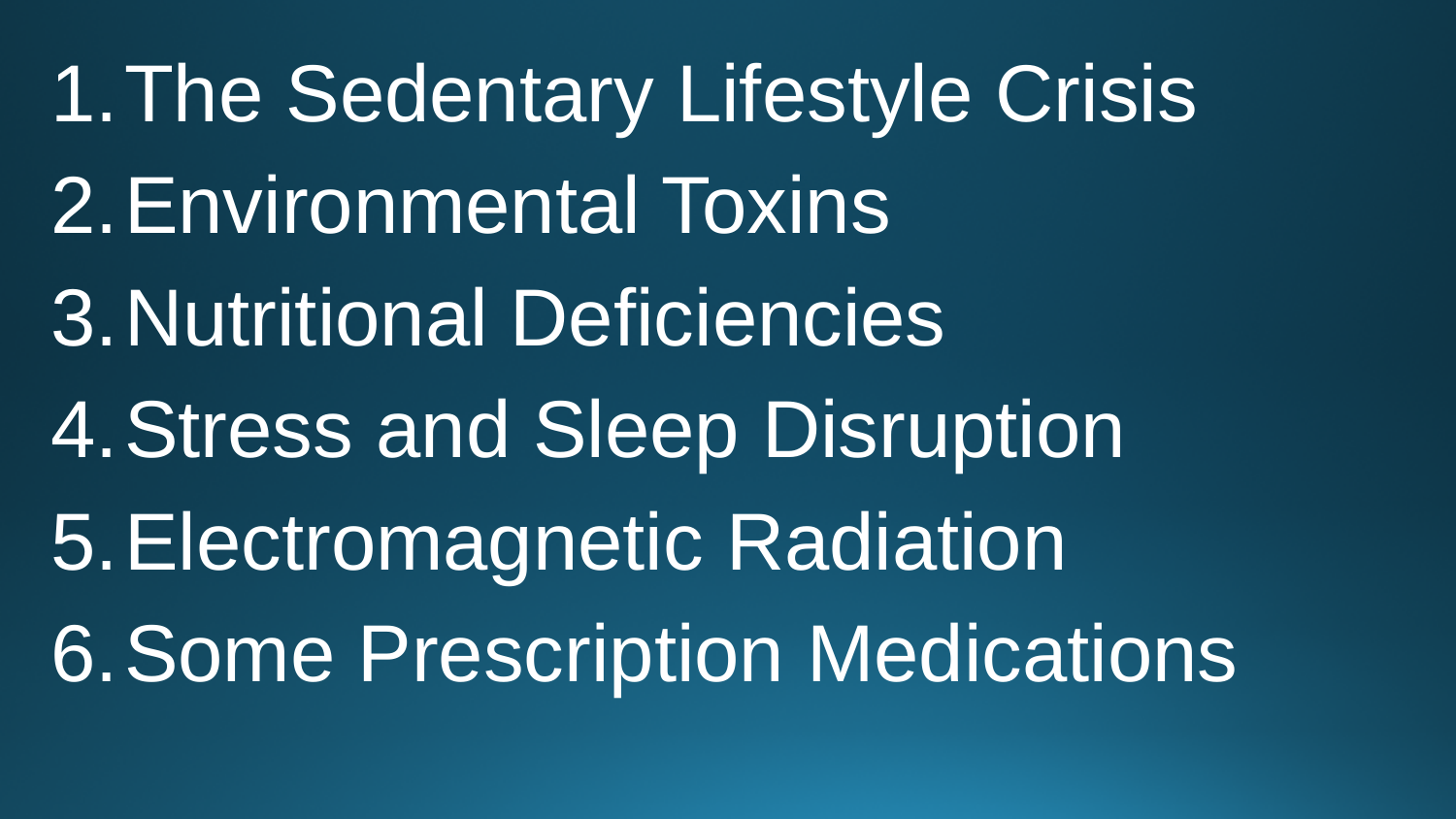

The Sedentary Lifestyle Crisis
Environmental Toxins
Nutritional Deficiencies
Stress and Sleep Disruption
Electromagnetic Radiation
Some Prescription Medications